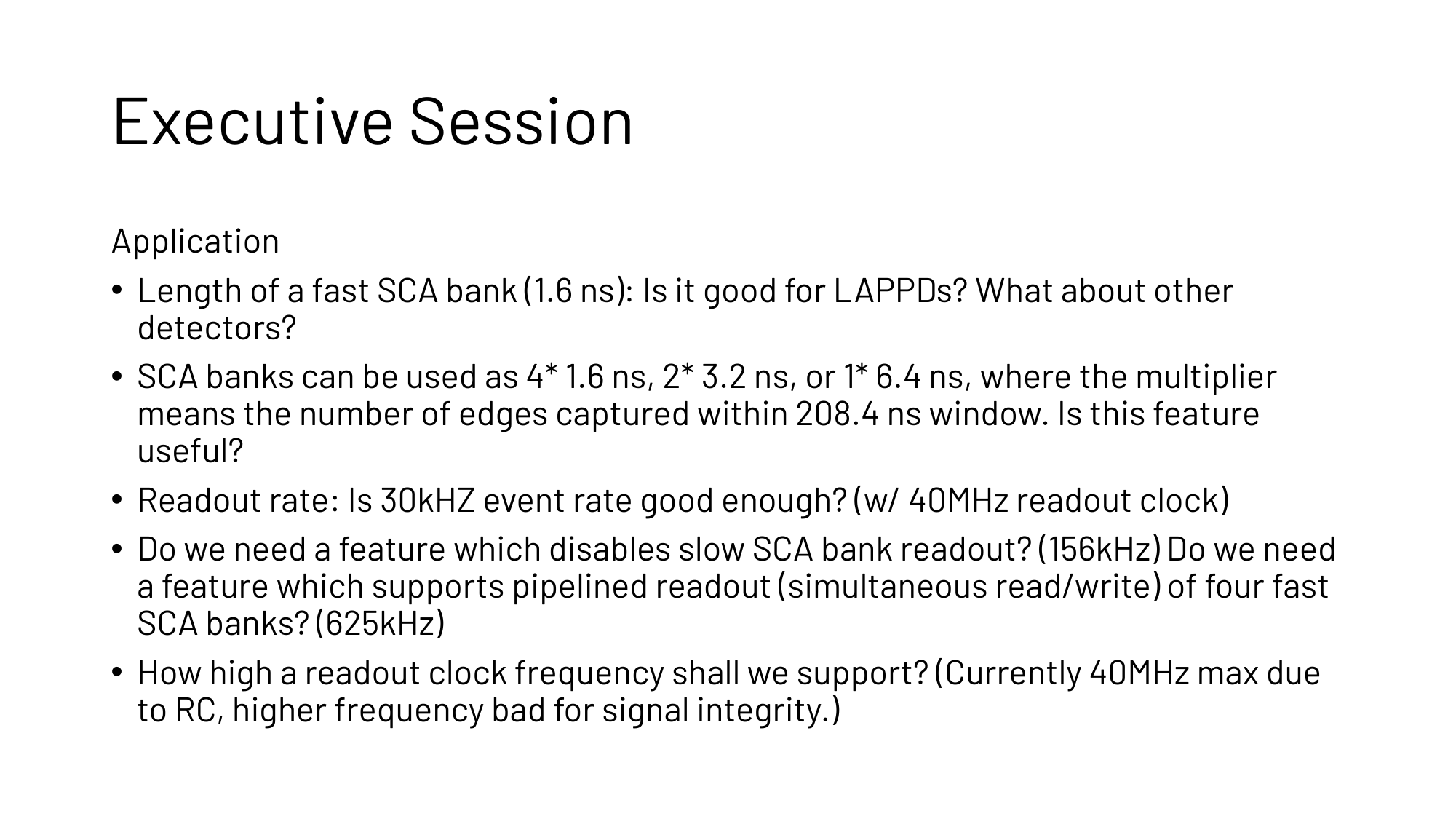

# Executive Session
Application
Length of a fast SCA bank (1.6 ns): Is it good for LAPPDs? What about other detectors?
SCA banks can be used as 4* 1.6 ns, 2* 3.2 ns, or 1* 6.4 ns, where the multiplier means the number of edges captured within 208.4 ns window. Is this feature useful?
Readout rate: Is 30kHZ event rate good enough? (w/ 40MHz readout clock)
Do we need a feature which disables slow SCA bank readout? (156kHz) Do we need a feature which supports pipelined readout (simultaneous read/write) of four fast SCA banks? (625kHz)
How high a readout clock frequency shall we support? (Currently 40MHz max due to RC, higher frequency bad for signal integrity.)